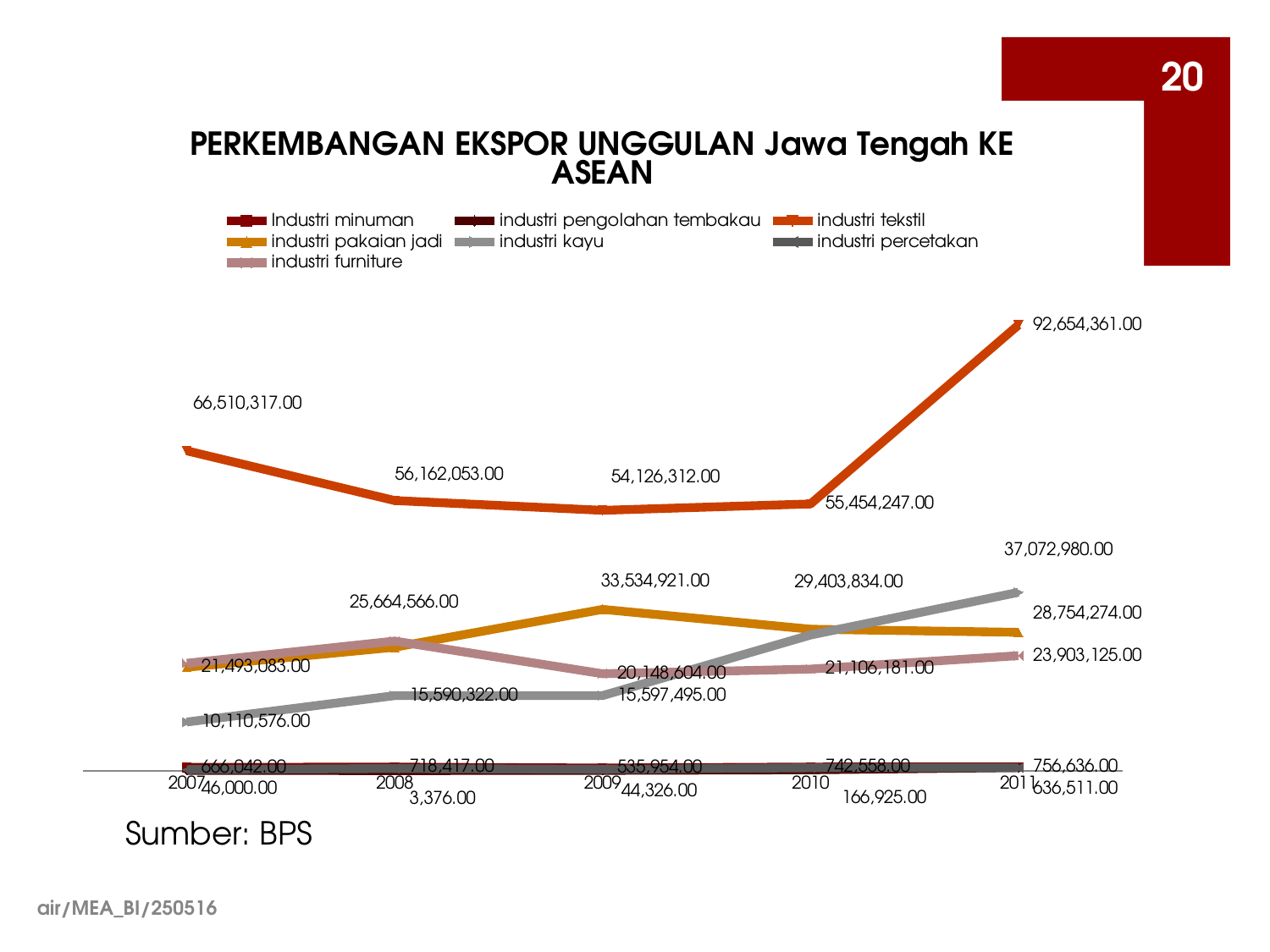

20

### Chart: PERKEMBANGAN EKSPOR UNGGULAN Jawa Tengah KE ASEAN

| Category | Industri minuman | industri pengolahan tembakau | industri tekstil | industri pakaian jadi | industri kayu | industri percetakan | industri furniture |
|---|---|---|---|---|---|---|---|
| 2007.0 | 666042.0 | 46000.0 | 66510317.0 | 21493083.0 | 10110576.0 | 216807.0 | 22321464.0 |
| 2008.0 | 718417.0 | 3376.0 | 56162053.0 | 25664566.0 | 15590322.0 | 436520.0 | 26947939.0 |
| 2009.0 | 535954.0 | 44326.0 | 54126312.0 | 33534921.0 | 15597495.0 | 261376.0 | 20148604.0 |
| 2010.0 | 742558.0 | 166925.0 | 55454247.0 | 29403834.0 | 28202718.0 | 597429.0 | 21106181.0 |
| 2011.0 | 756636.0 | 636511.0 | 92654361.0 | 28754274.0 | 37072980.0 | 605990.0 | 23903125.0 |
Sumber: BPS
air/MEA_BI/250516